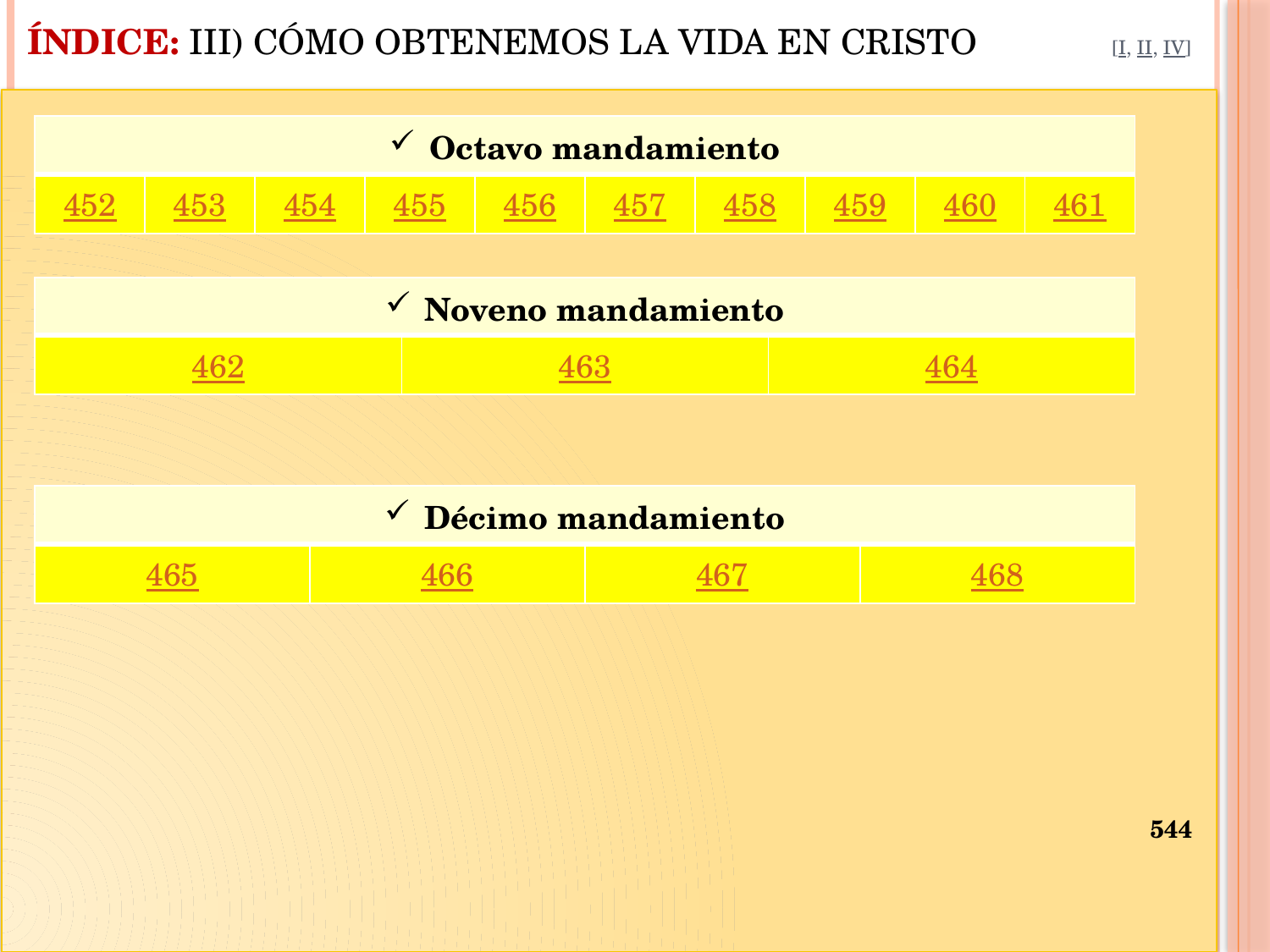

# Índice: III) Cómo obtenemos la vida en Cristo	      [I, II, IV]

| Octavo mandamiento |  |  |  |  |  |  |  |  |  |
| --- | --- | --- | --- | --- | --- | --- | --- | --- | --- |
| 452 | 453 | 454 | 455 | 456 | 457 | 458 | 459 | 460 | 461 |
| Noveno mandamiento |  |  |
| --- | --- | --- |
| 462 | 463 | 464 |
| Décimo mandamiento |  |  |  |
| --- | --- | --- | --- |
| 465 | 466 | 467 | 468 |

544